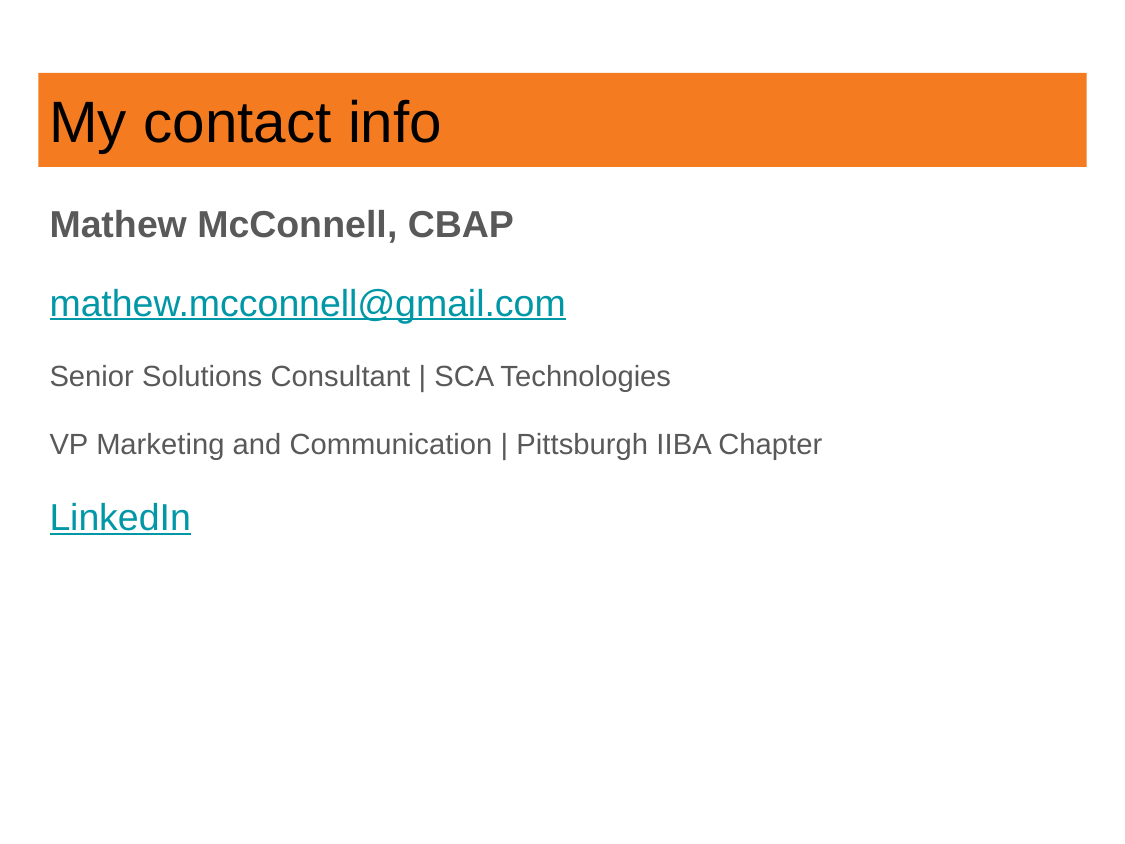

# My contact info
Mathew McConnell, CBAP
mathew.mcconnell@gmail.com
Senior Solutions Consultant | SCA Technologies
VP Marketing and Communication | Pittsburgh IIBA Chapter
LinkedIn